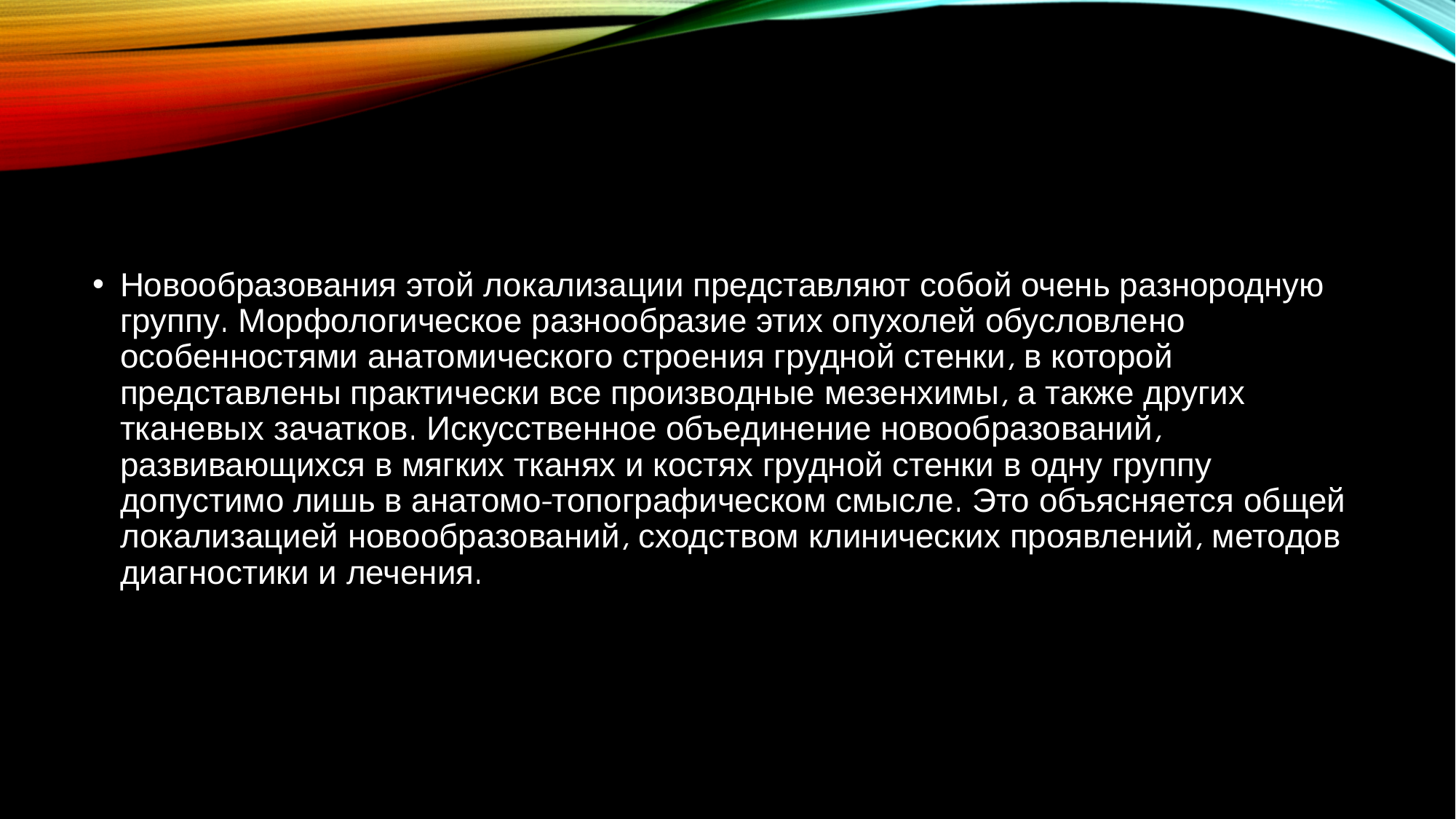

#
Новообразования этой локализации представляют собой очень разнородную группу. Морфологическое разнообразие этих опухолей обусловлено особенностями анатомического строения грудной стенки, в которой представлены практически все производные мезенхимы, а также других тканевых зачатков. Искусственное объединение новообразований, развивающихся в мягких тканях и костях грудной стенки в одну группу допустимо лишь в анатомо-топографическом смысле. Это объясняется общей локализацией новообразований, сходством клинических проявлений, методов диагностики и лечения.